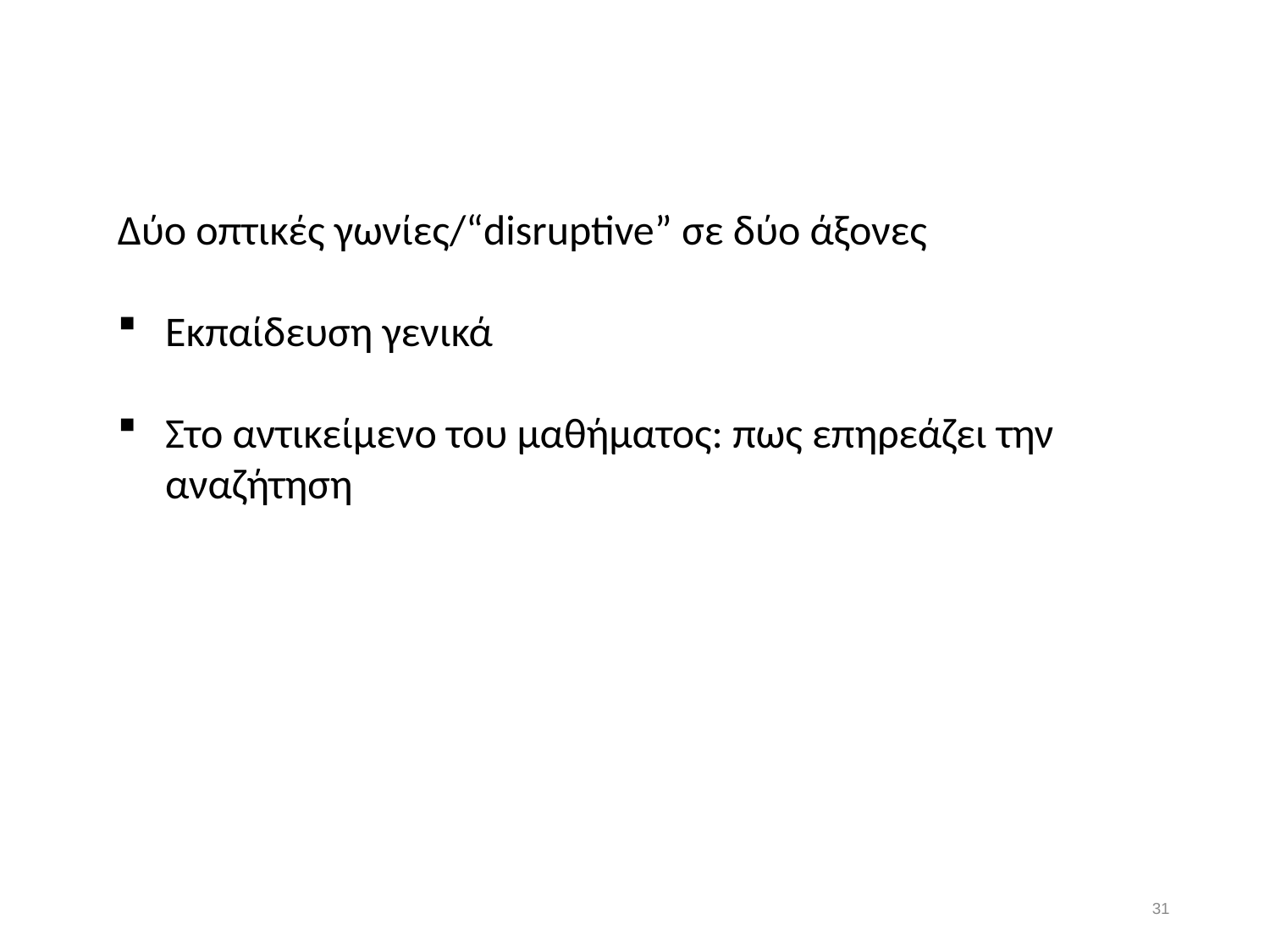

Δύο οπτικές γωνίες/“disruptive” σε δύο άξονες

Εκπαίδευση γενικά

Στο αντικείμενο του μαθήματος: πως επηρεάζει την αναζήτηση

31